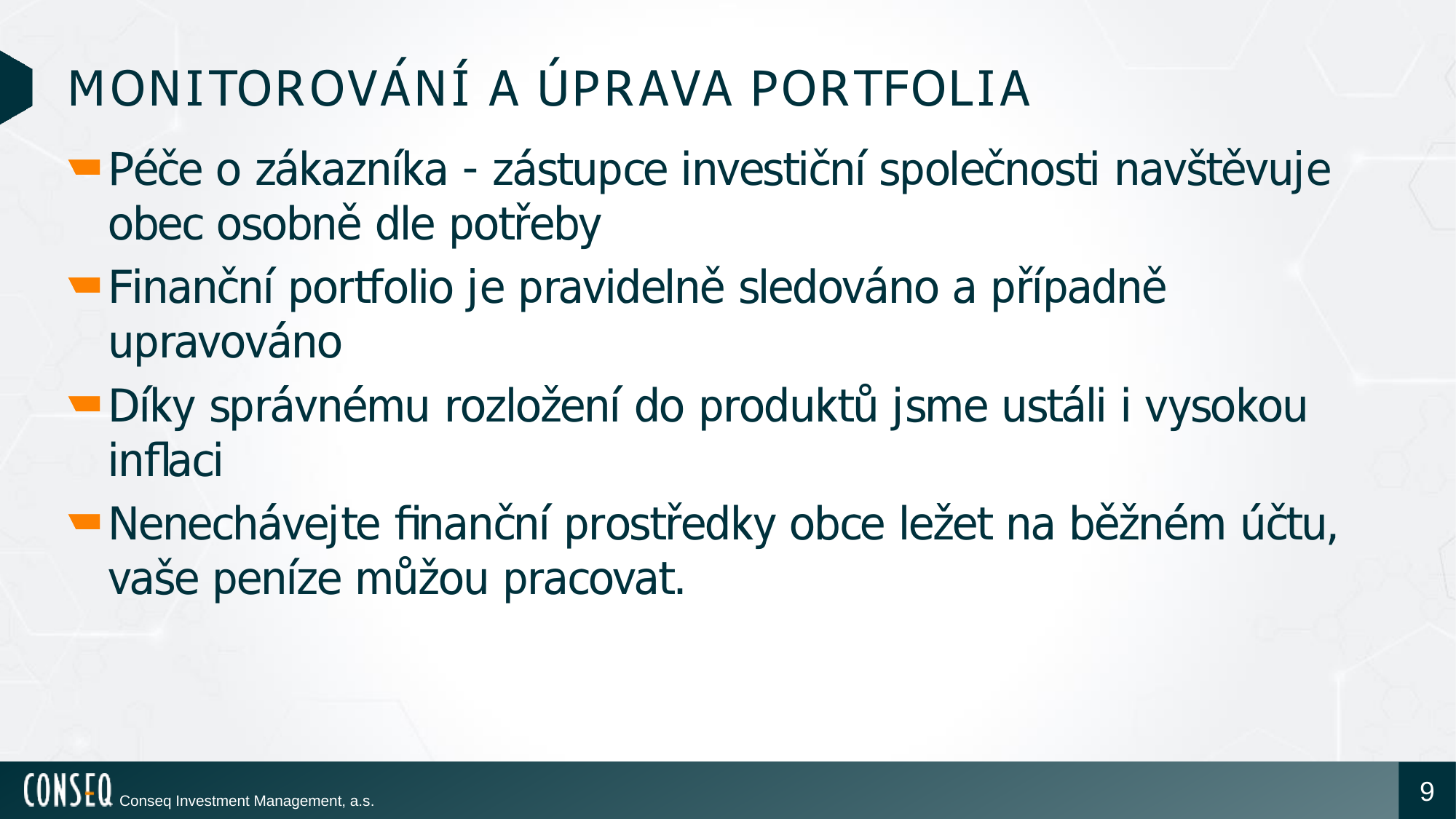

# Monitorování a úprava portfolia
Péče o zákazníka - zástupce investiční společnosti navštěvuje obec osobně dle potřeby
Finanční portfolio je pravidelně sledováno a případně upravováno
Díky správnému rozložení do produktů jsme ustáli i vysokou inflaci
Nenechávejte finanční prostředky obce ležet na běžném účtu, vaše peníze můžou pracovat.

9